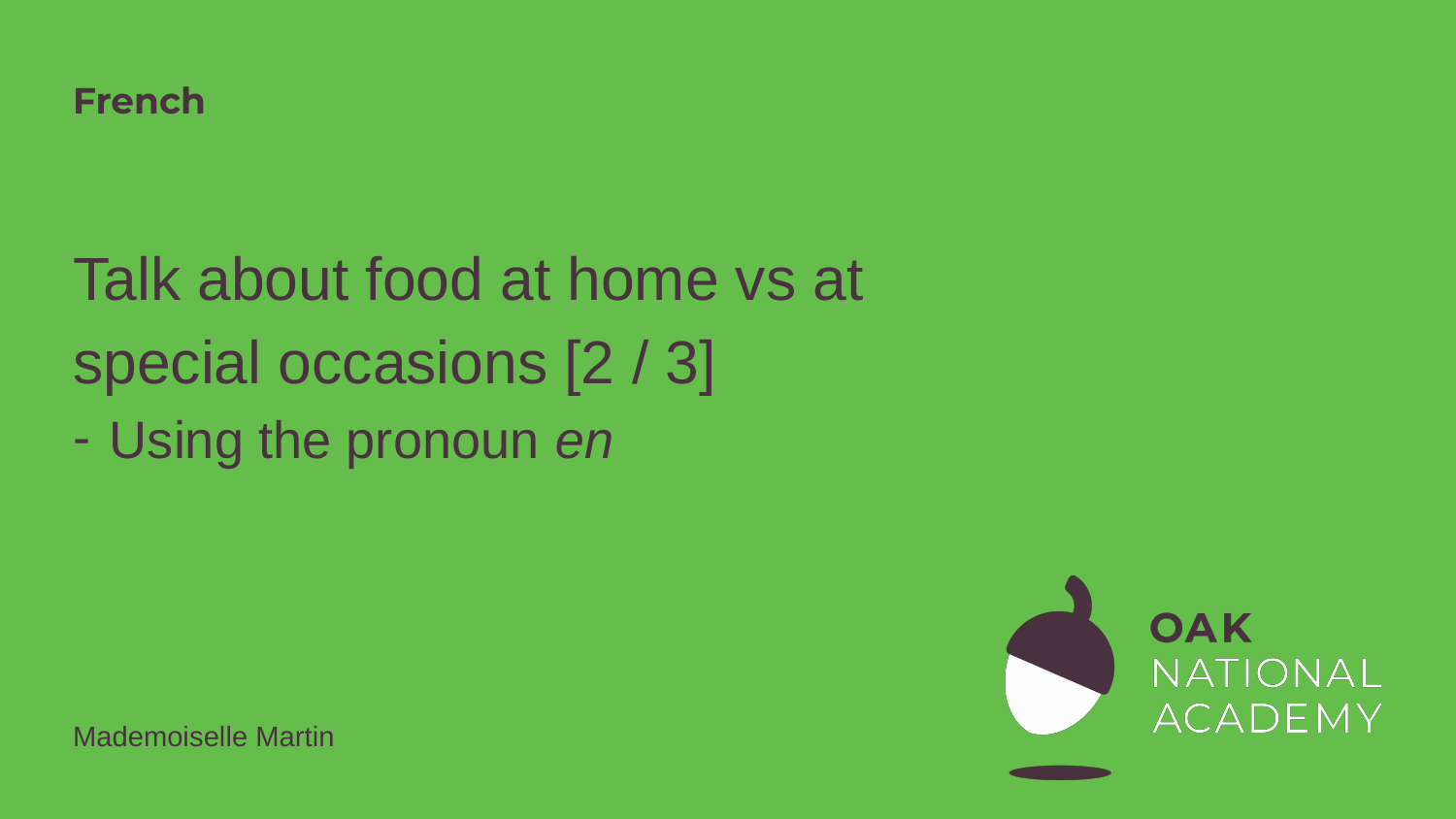

French
# Talk about food at home vs at
special occasions [2 / 3]
Using the pronoun en
Mademoiselle Martin